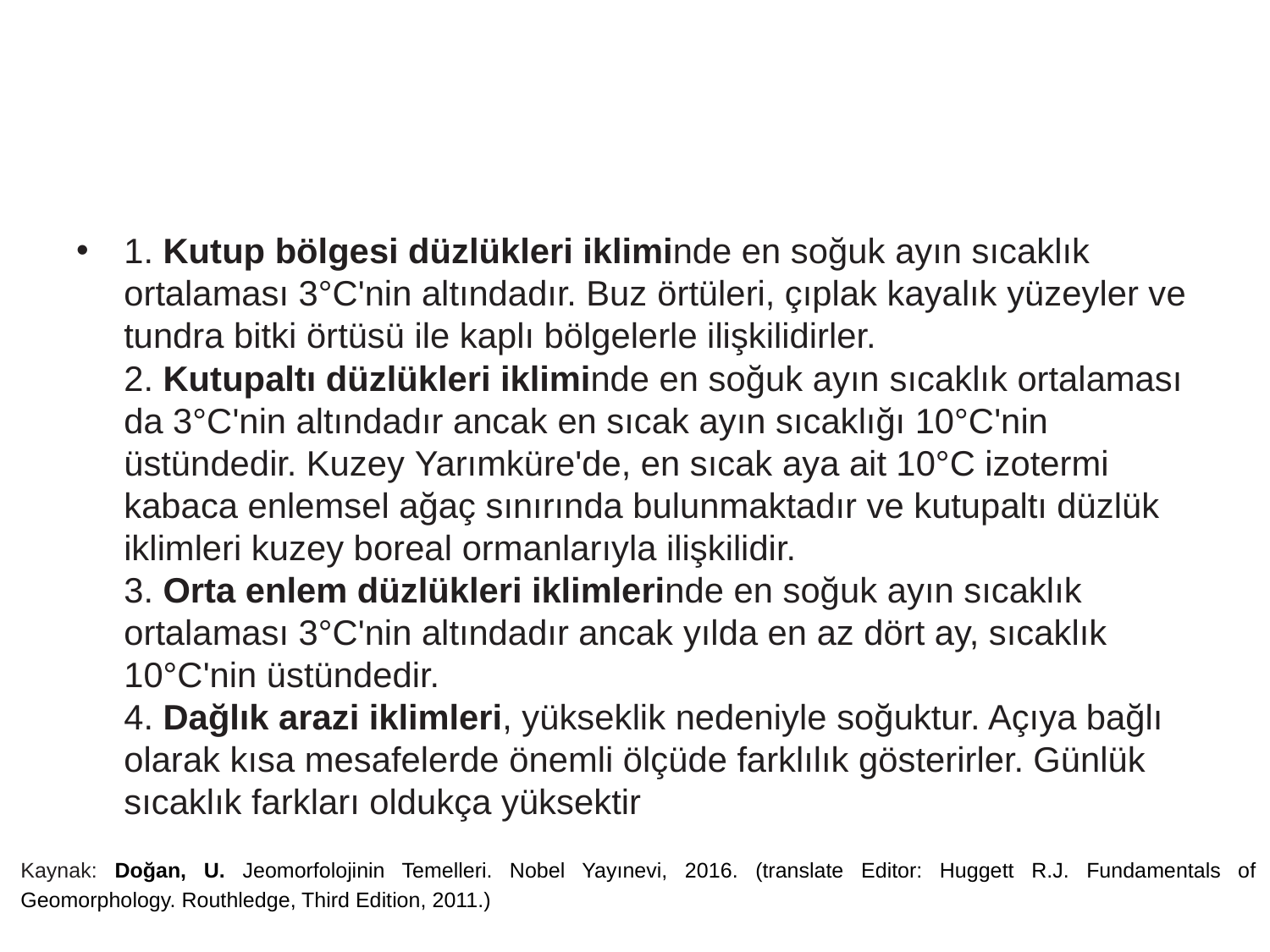

1. Kutup bölgesi düzlükleri ikliminde en soğuk ayın sıcaklık ortalaması 3°C'nin altındadır. Buz örtüleri, çıplak kayalık yüzeyler ve tundra bitki örtüsü ile kaplı bölgelerle ilişkilidirler.
2. Kutupaltı düzlükleri ikliminde en soğuk ayın sıcaklık ortalaması da 3°C'nin altındadır ancak en sıcak ayın sıcaklığı 10°C'nin üstündedir. Kuzey Yarımküre'de, en sıcak aya ait 10°C izotermi kabaca enlemsel ağaç sınırında bulunmaktadır ve kutupaltı düzlük iklimleri kuzey boreal ormanlarıyla ilişkilidir.
3. Orta enlem düzlükleri iklimlerinde en soğuk ayın sıcaklık ortalaması 3°C'nin altındadır ancak yılda en az dört ay, sıcaklık 10°C'nin üstündedir.
4. Dağlık arazi iklimleri, yükseklik nedeniyle soğuktur. Açıya bağlı olarak kısa mesafelerde önemli ölçüde farklılık gösterirler. Günlük sıcaklık farkları oldukça yüksektir
Kaynak: Doğan, U. Jeomorfolojinin Temelleri. Nobel Yayınevi, 2016. (translate Editor: Huggett R.J. Fundamentals of Geomorphology. Routhledge, Third Edition, 2011.)